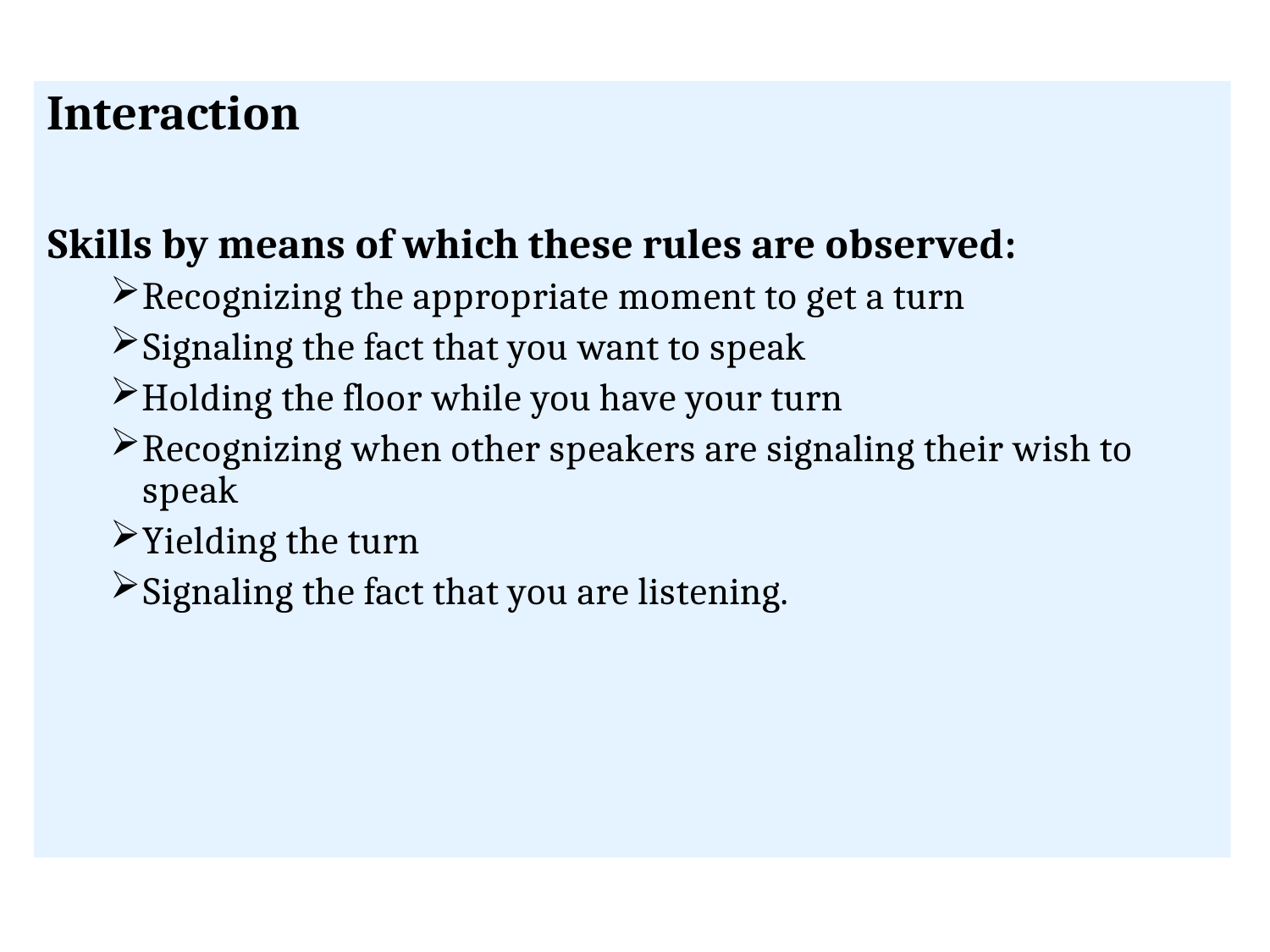

Interaction

Skills by means of which these rules are observed:
Recognizing the appropriate moment to get a turn
Signaling the fact that you want to speak
Holding the floor while you have your turn
Recognizing when other speakers are signaling their wish to speak
Yielding the turn
Signaling the fact that you are listening.